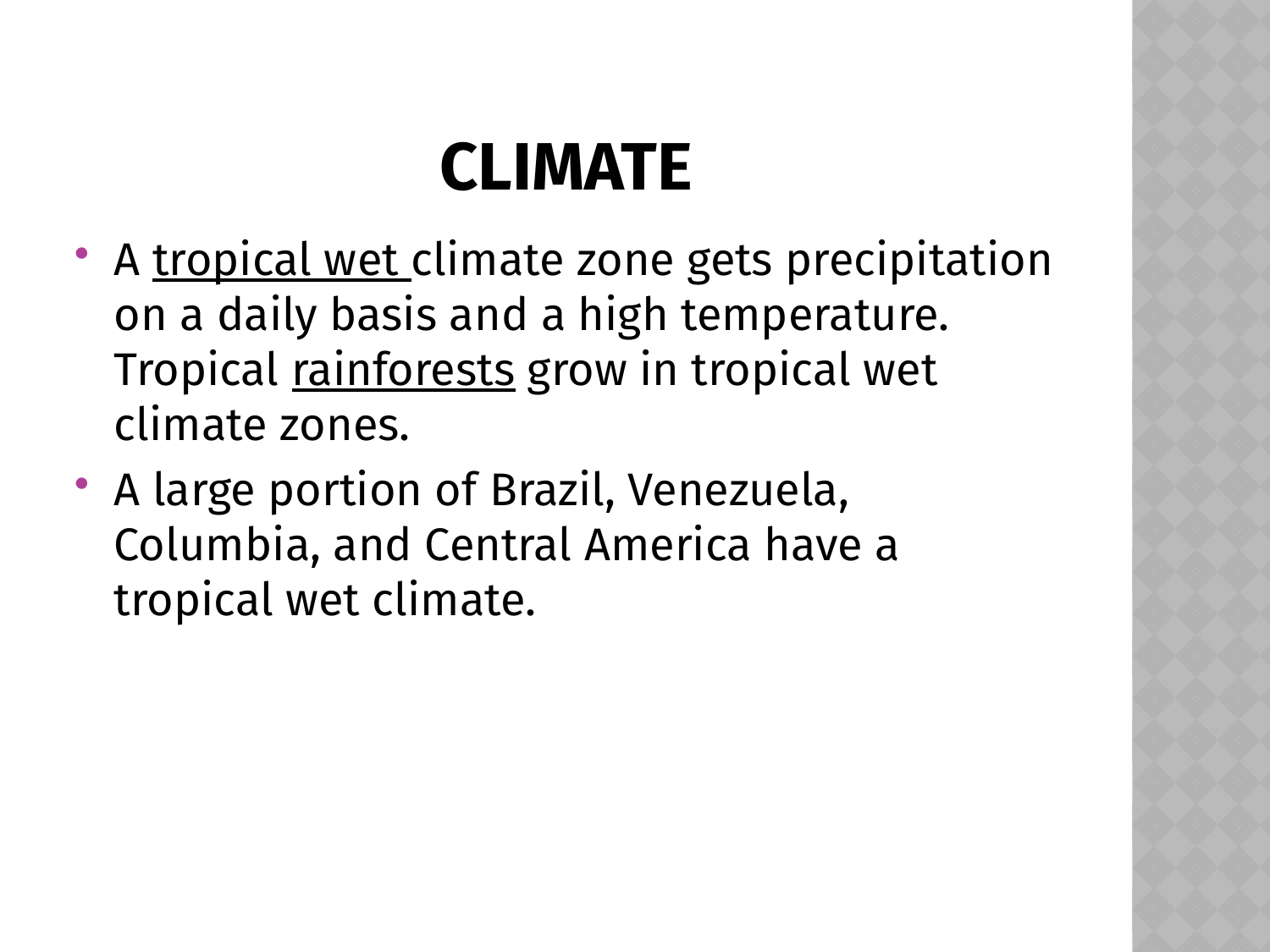

# Climate
A tropical wet climate zone gets precipitation on a daily basis and a high temperature.  Tropical rainforests grow in tropical wet climate zones.
A large portion of Brazil, Venezuela, Columbia, and Central America have a tropical wet climate.